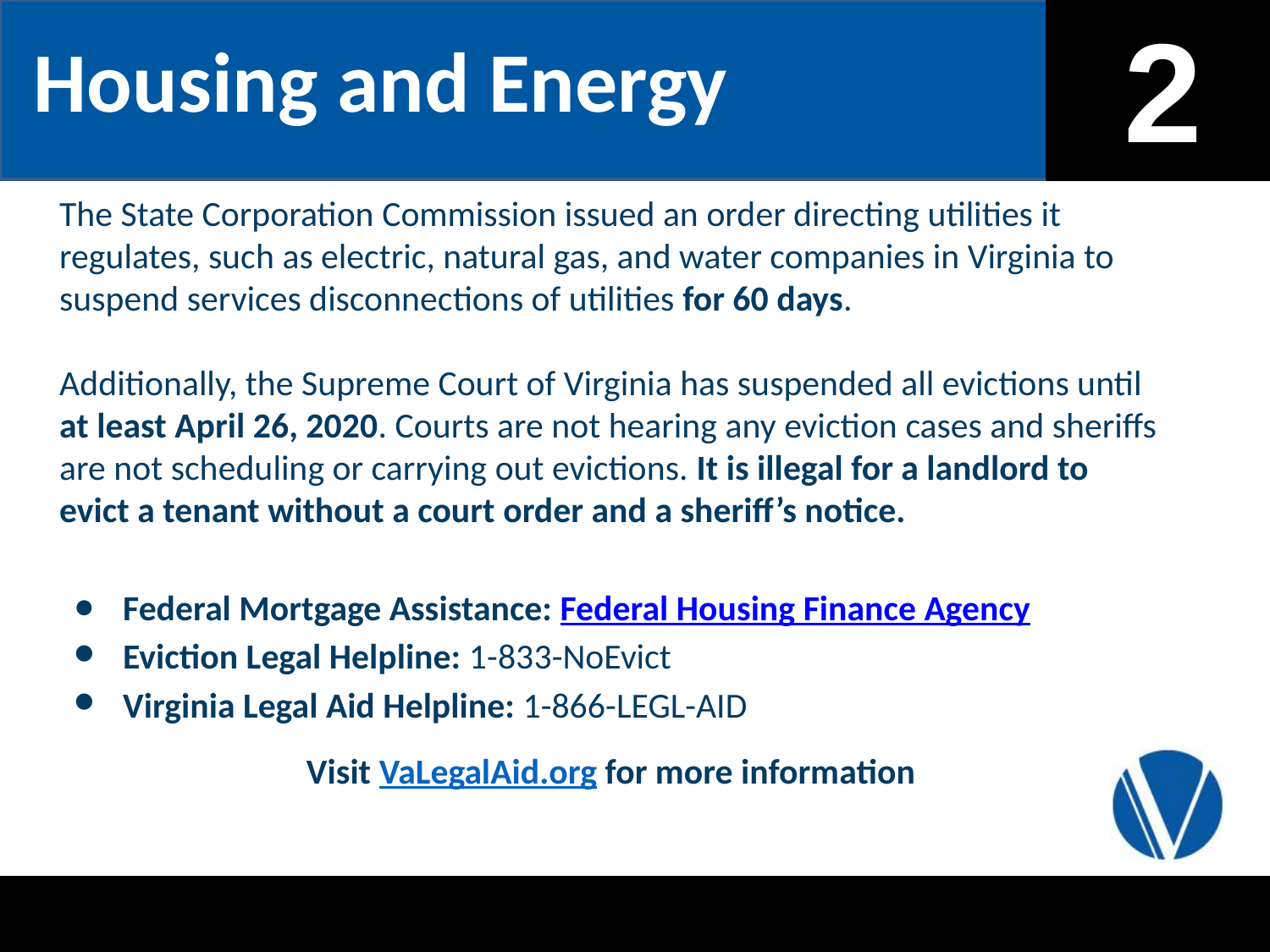

Housing and Energy
The State Corporation Commission issued an order directing utilities it regulates, such as electric, natural gas, and water companies in Virginia to suspend services disconnections of utilities for 60 days.

Additionally, the Supreme Court of Virginia has suspended all evictions until at least April 26, 2020. Courts are not hearing any eviction cases and sheriffs are not scheduling or carrying out evictions. It is illegal for a landlord to evict a tenant without a court order and a sheriff’s notice.

Federal Mortgage Assistance: Federal Housing Finance Agency
Eviction Legal Helpline: 1-833-NoEvict
Virginia Legal Aid Helpline: 1-866-LEGL-AID
Visit VaLegalAid.org for more information